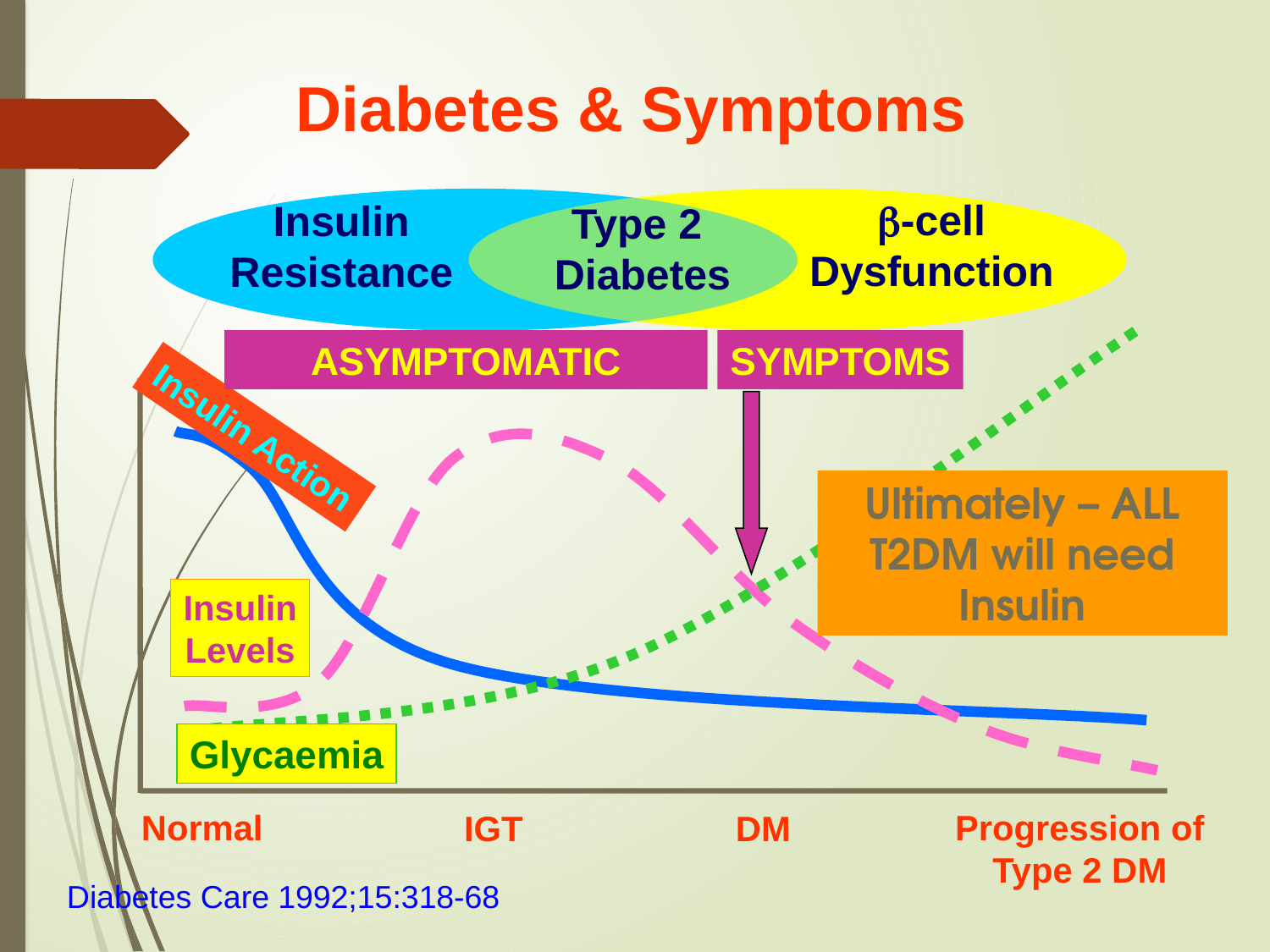

Diabetes & Symptoms
β-cell
Dysfunction
Insulin
Resistance

Type 2
Diabetes

ASYMPTOMATIC
SYMPTOMS

Insulin Action

Ultimately – ALL T2DM will need Insulin
Insulin
Levels
Glycaemia
Normal
Progression of
Type 2 DM
IGT
DM
Diabetes Care 1992;15:318-68